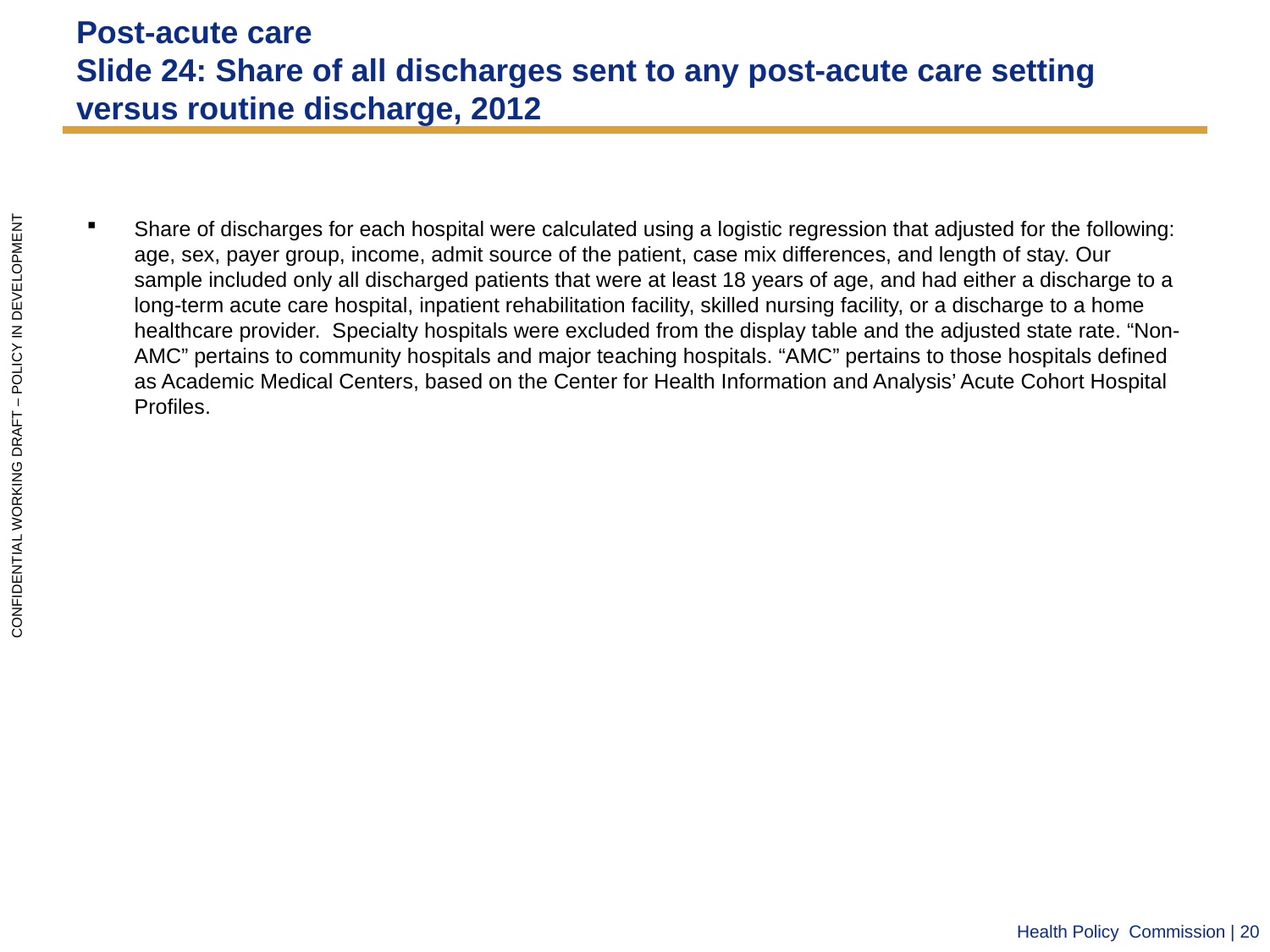

# Post-acute care Slide 24: Share of all discharges sent to any post-acute care setting versus routine discharge, 2012
Share of discharges for each hospital were calculated using a logistic regression that adjusted for the following: age, sex, payer group, income, admit source of the patient, case mix differences, and length of stay. Our sample included only all discharged patients that were at least 18 years of age, and had either a discharge to a long-term acute care hospital, inpatient rehabilitation facility, skilled nursing facility, or a discharge to a home healthcare provider.  Specialty hospitals were excluded from the display table and the adjusted state rate. “Non-AMC” pertains to community hospitals and major teaching hospitals. “AMC” pertains to those hospitals defined as Academic Medical Centers, based on the Center for Health Information and Analysis’ Acute Cohort Hospital Profiles.